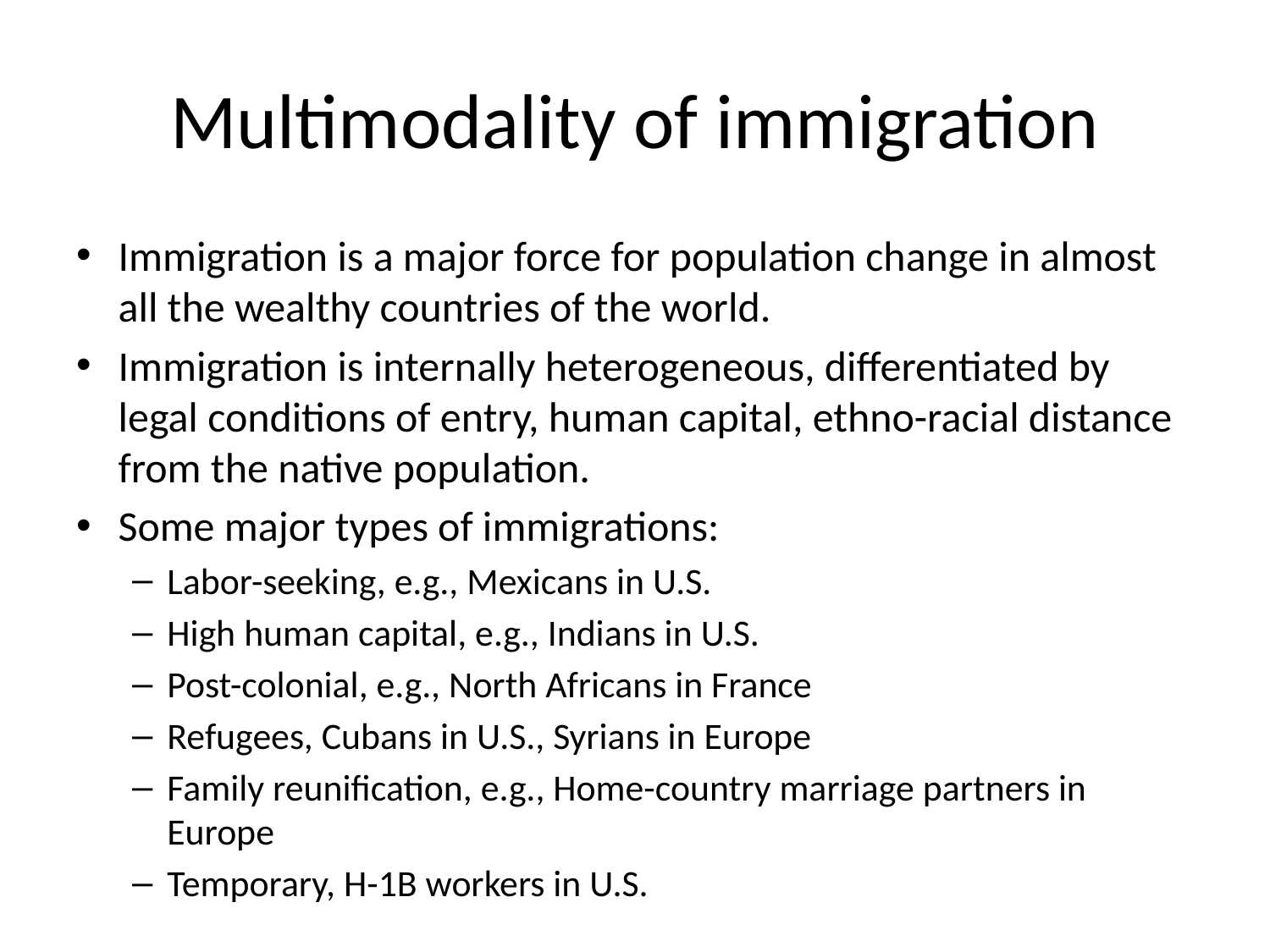

# Multimodality of immigration
Immigration is a major force for population change in almost all the wealthy countries of the world.
Immigration is internally heterogeneous, differentiated by legal conditions of entry, human capital, ethno-racial distance from the native population.
Some major types of immigrations:
Labor-seeking, e.g., Mexicans in U.S.
High human capital, e.g., Indians in U.S.
Post-colonial, e.g., North Africans in France
Refugees, Cubans in U.S., Syrians in Europe
Family reunification, e.g., Home-country marriage partners in Europe
Temporary, H-1B workers in U.S.